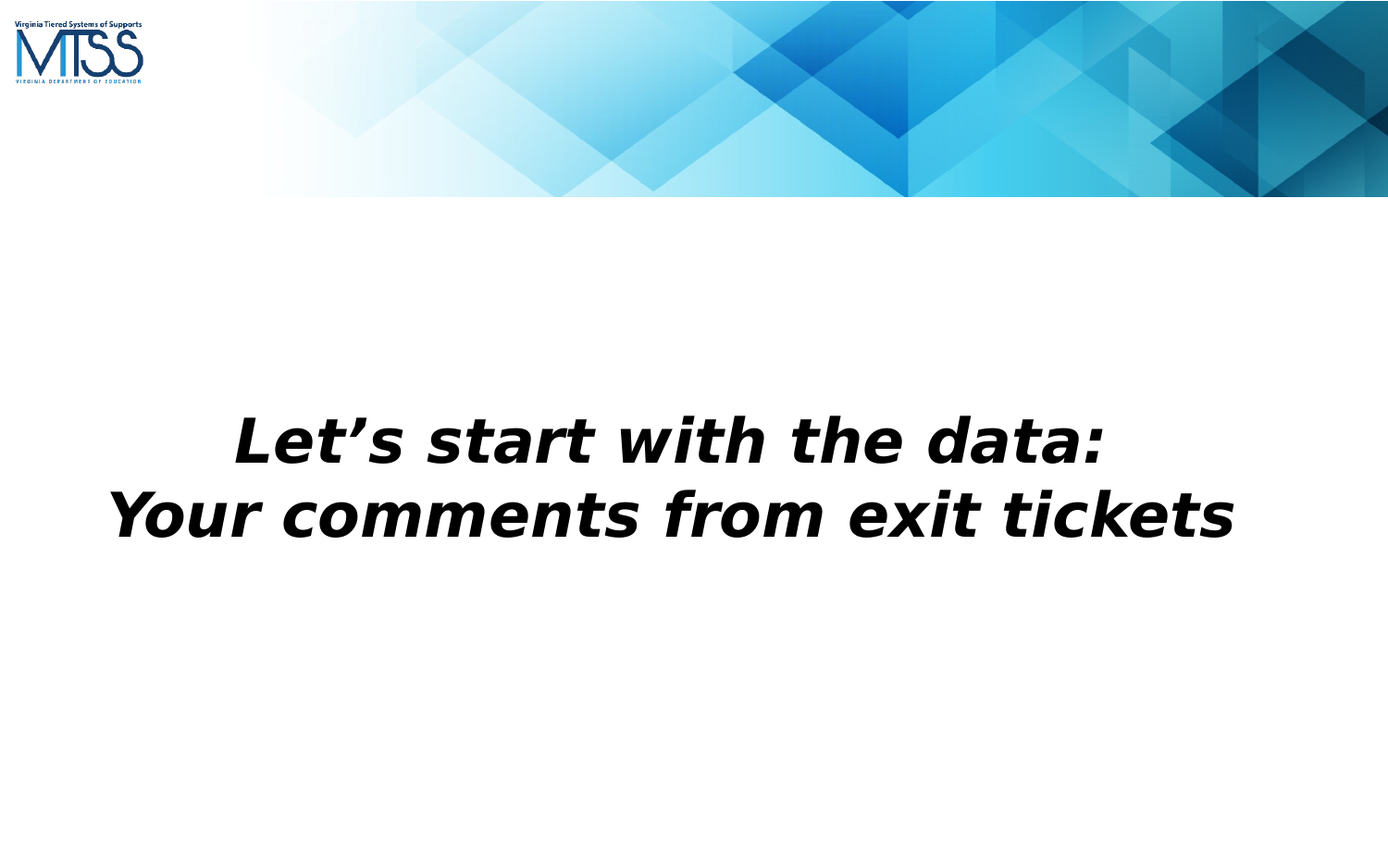

Let’s start with the data:
Your comments from exit tickets
SCI 101 Review